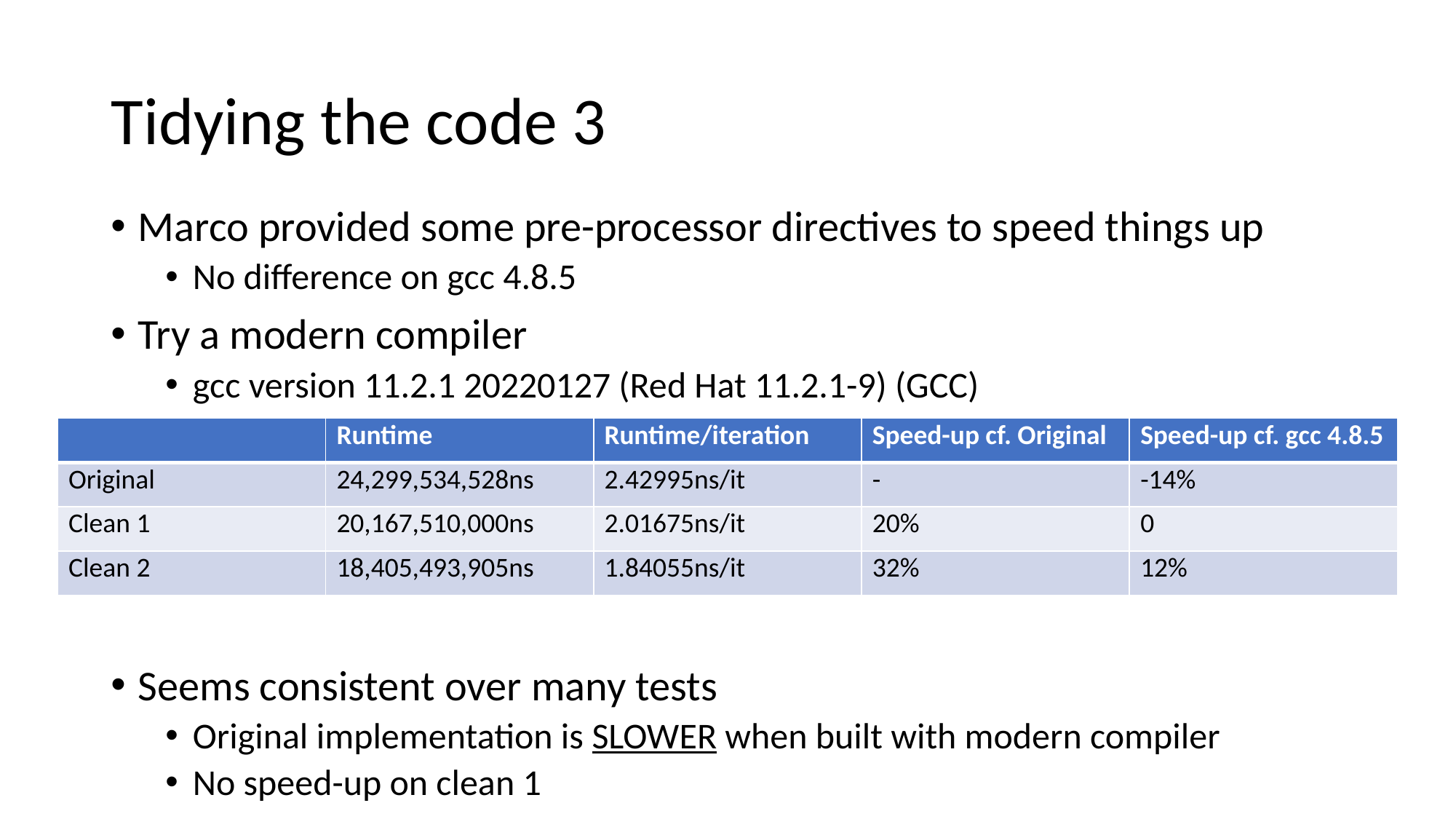

# Tidying the code 3
Marco provided some pre-processor directives to speed things up
No difference on gcc 4.8.5
Try a modern compiler
gcc version 11.2.1 20220127 (Red Hat 11.2.1-9) (GCC)

Seems consistent over many tests
Original implementation is SLOWER when built with modern compiler
No speed-up on clean 1

|  | Runtime | Runtime/iteration | Speed-up cf. Original | Speed-up cf. gcc 4.8.5 |
| --- | --- | --- | --- | --- |
| Original | 24,299,534,528ns | 2.42995ns/it | - | -14% |
| Clean 1 | 20,167,510,000ns | 2.01675ns/it | 20% | 0 |
| Clean 2 | 18,405,493,905ns | 1.84055ns/it | 32% | 12% |